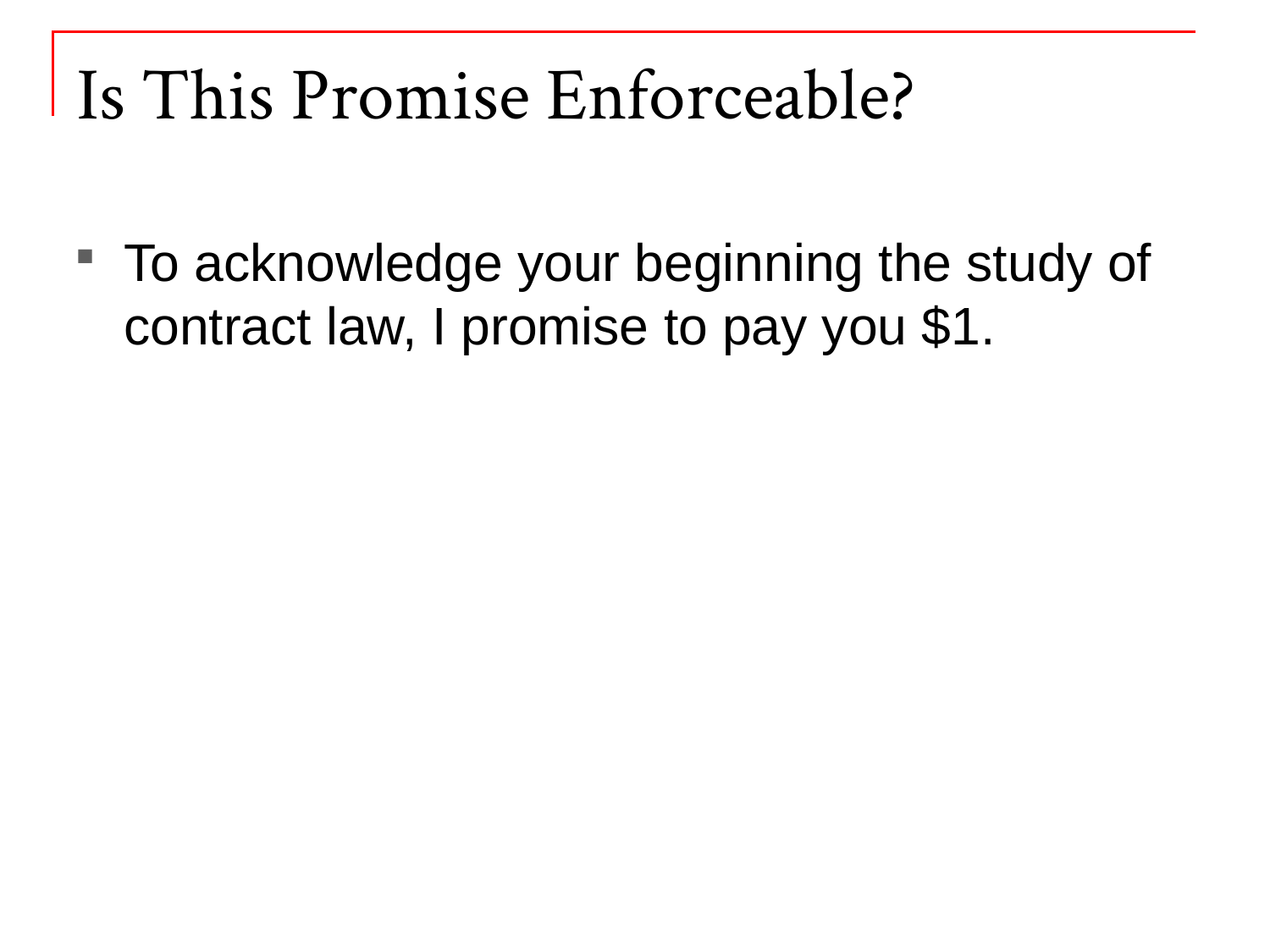

# Is This Promise Enforceable?
To acknowledge your beginning the study of contract law, I promise to pay you $1.